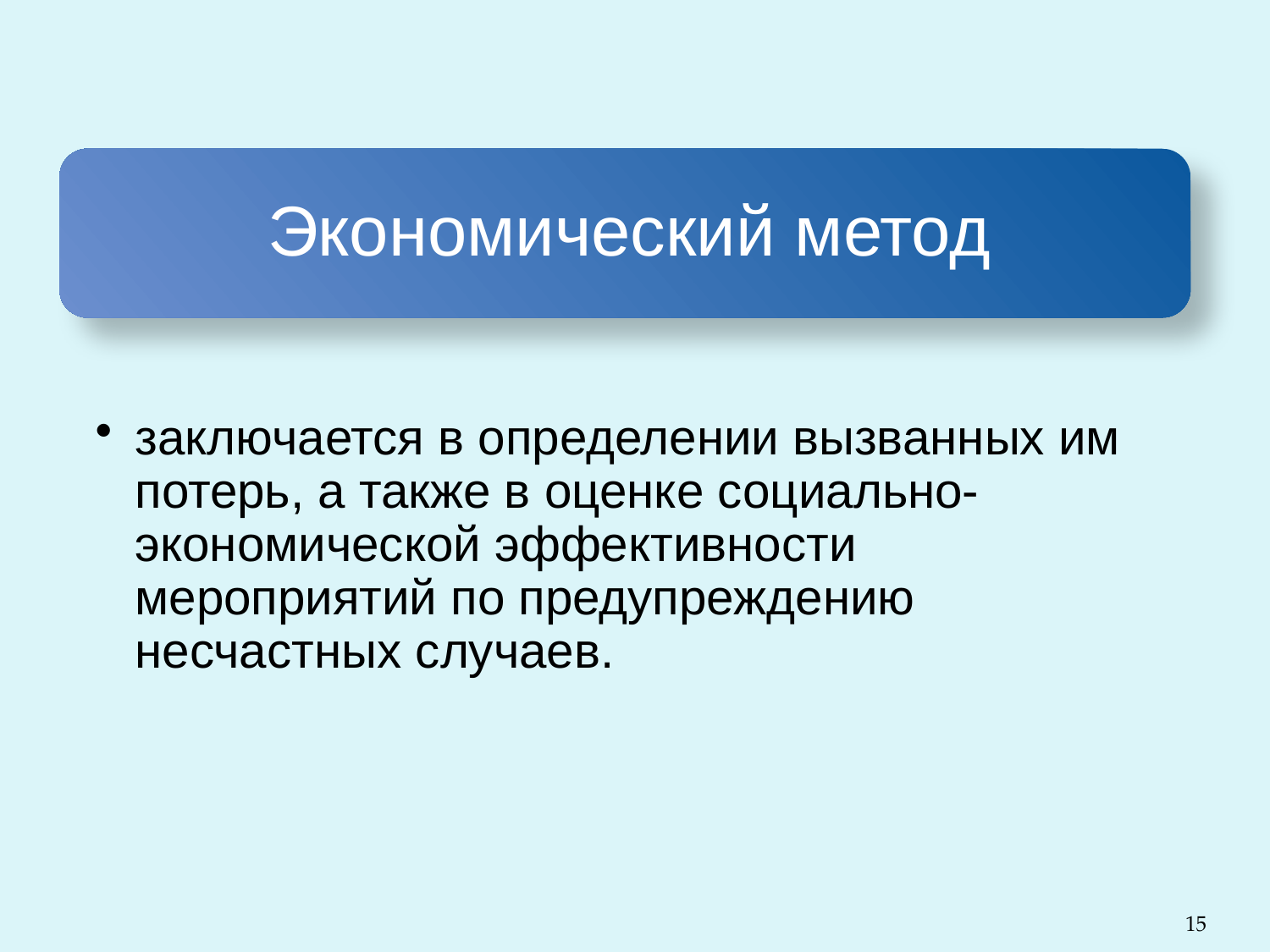

Экономический метод
заключается в определении вызванных им потерь, а также в оценке социально-экономической эффективности мероприятий по предупреждению несчастных случаев.
15